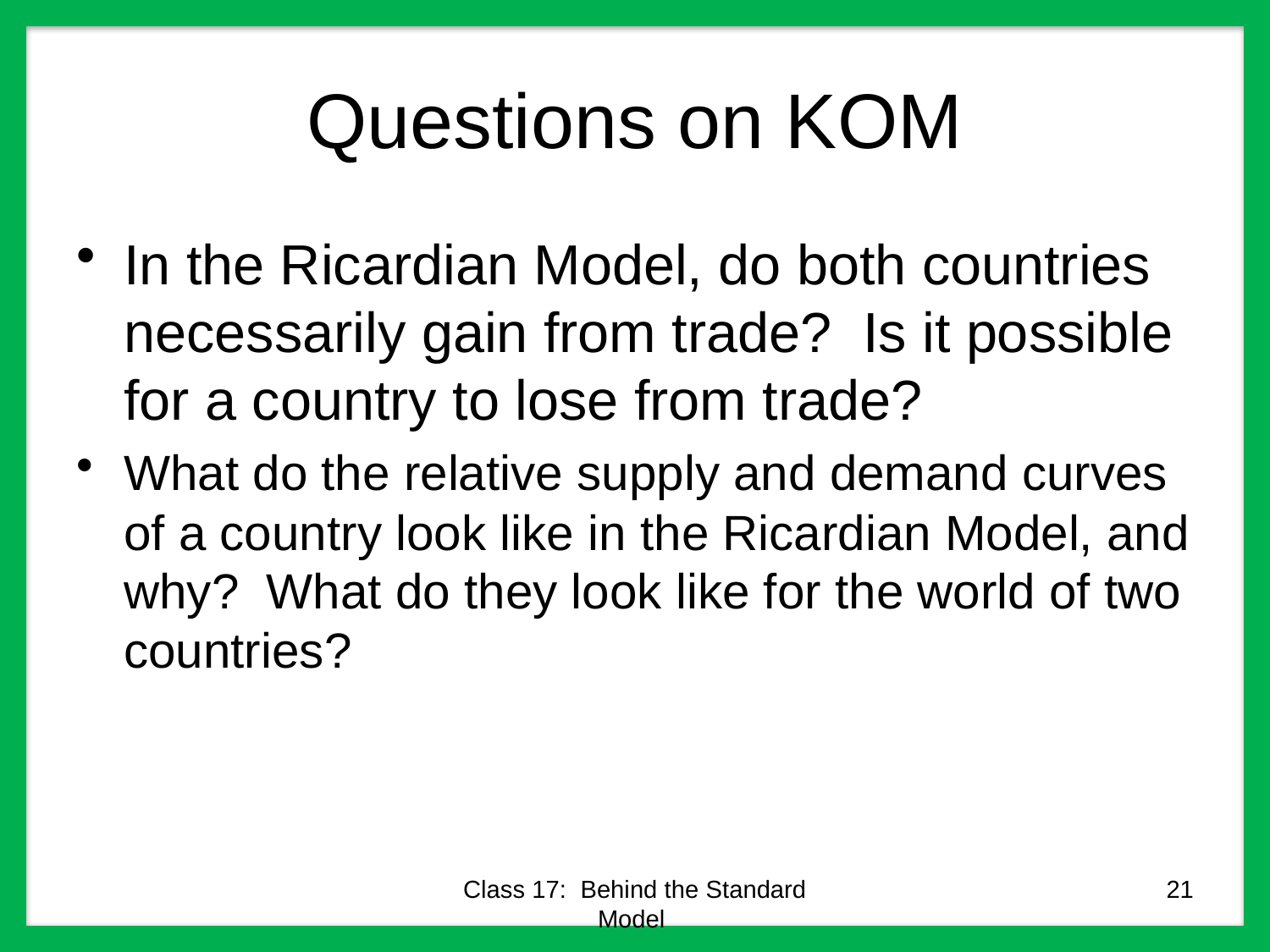

# Questions on KOM
In the Ricardian Model, do both countries necessarily gain from trade?  Is it possible for a country to lose from trade?
What do the relative supply and demand curves of a country look like in the Ricardian Model, and why?  What do they look like for the world of two countries?

Class 17:  Behind the Standard Model
21